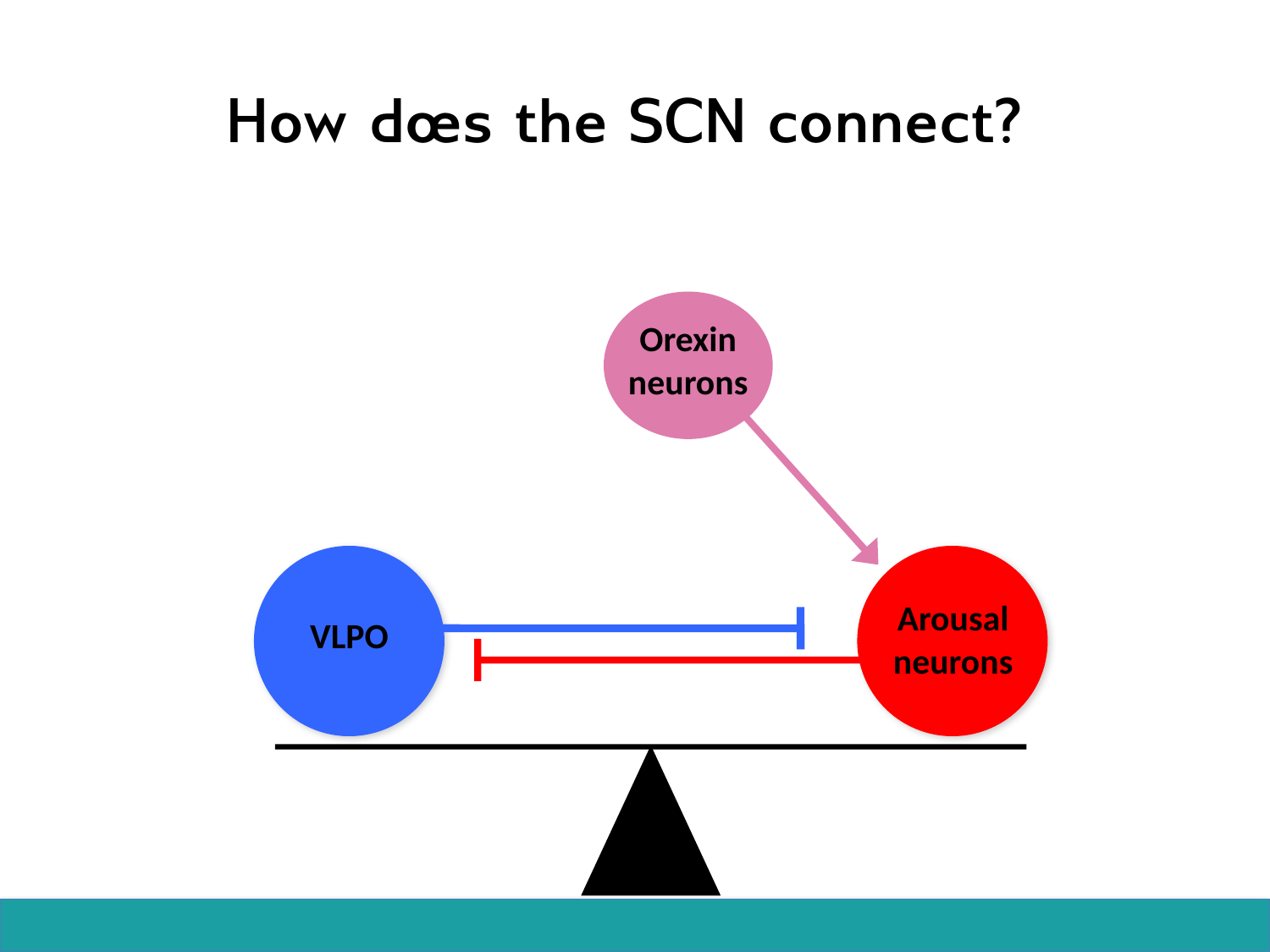

# How does the SCN connect?

Orexin neurons

Arousal
neurons
VLPO